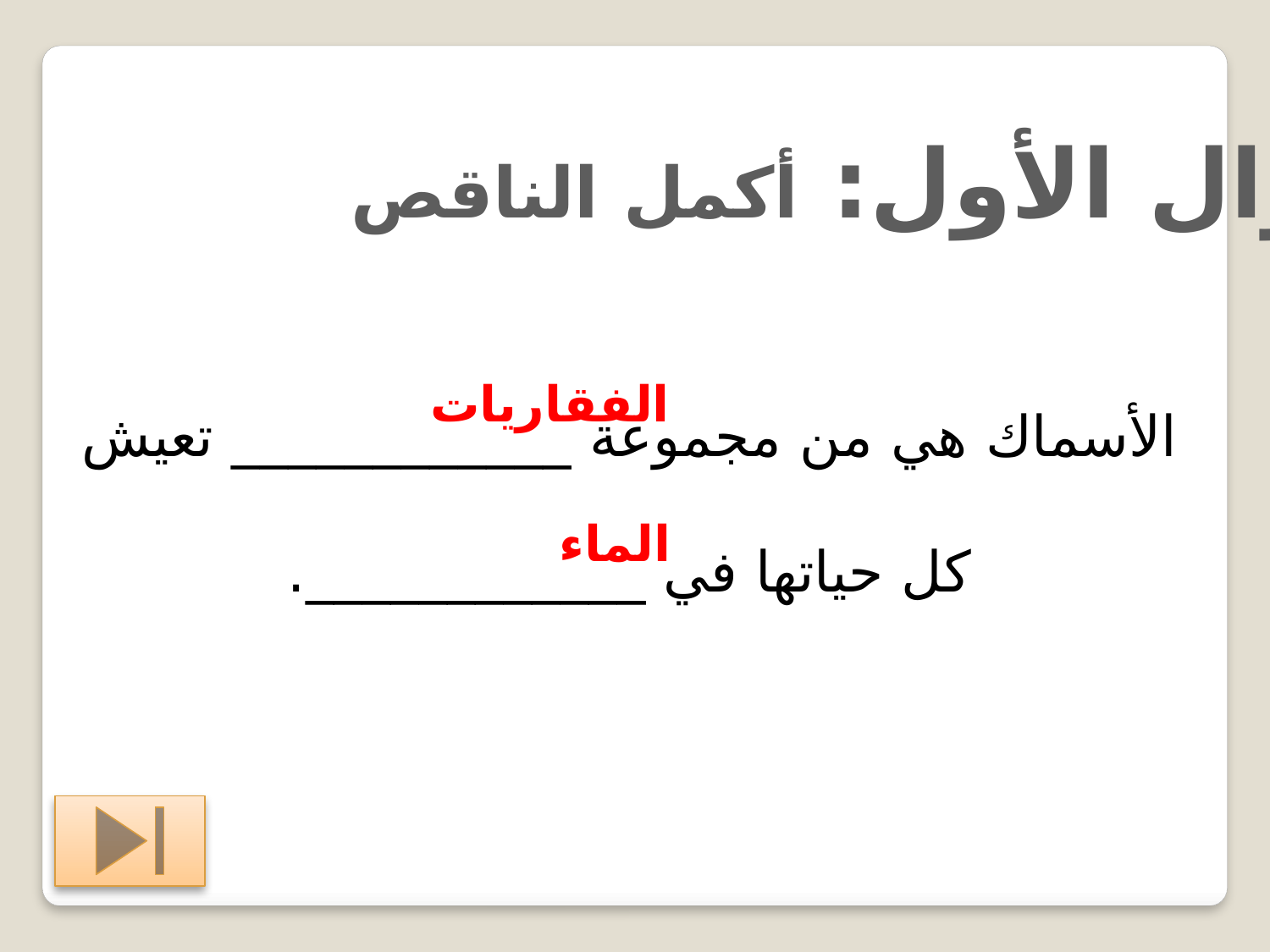

السؤال الأول: أكمل الناقص
الأسماك هي من مجموعة ____________ تعيش كل حياتها في ____________.
الفقاريات
الماء